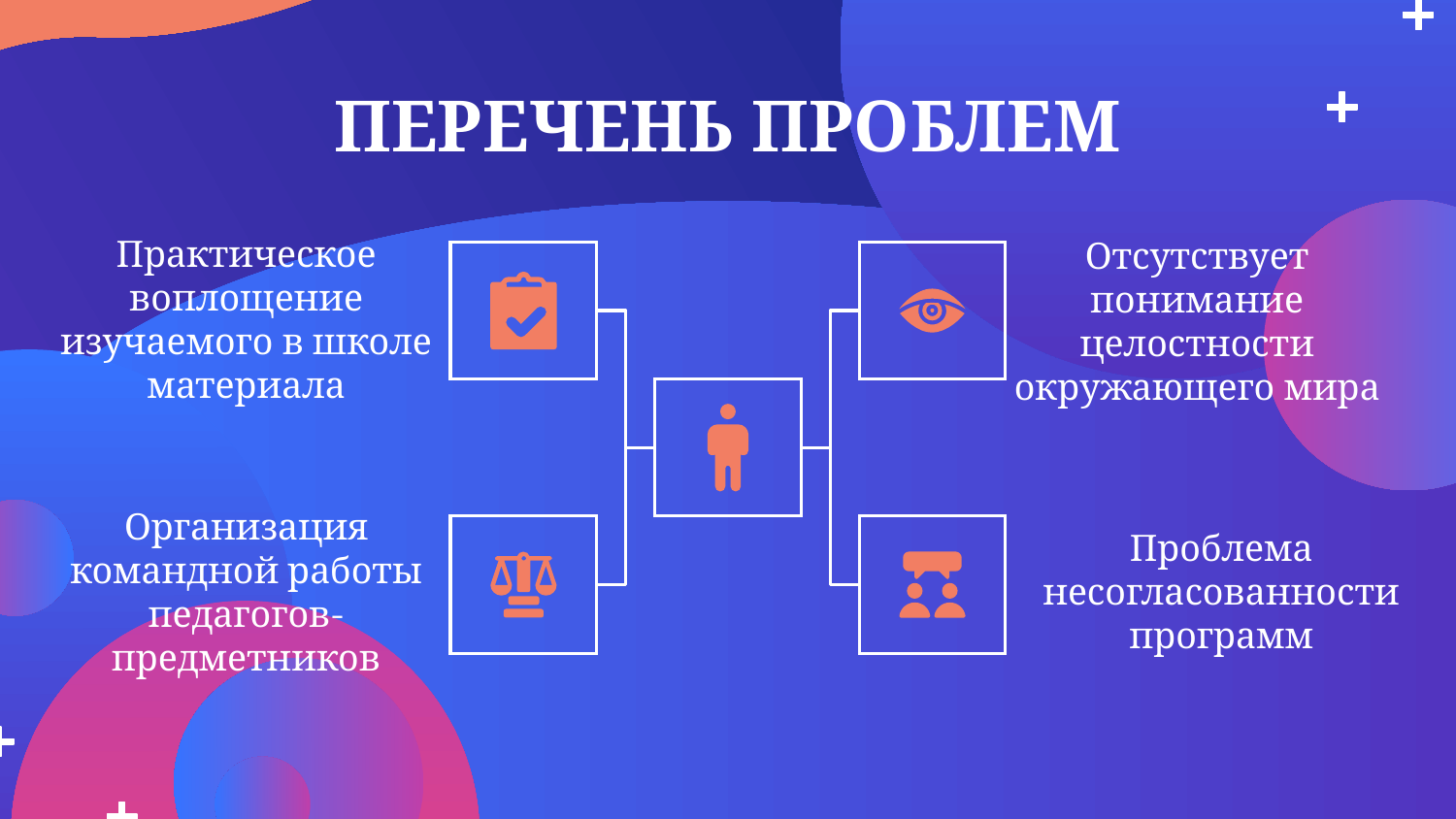

# ПЕРЕЧЕНЬ ПРОБЛЕМ
Практическое воплощение изучаемого в школе материала
Отсутствует понимание целостности окружающего мира

Организация командной работы педагогов-предметников
Проблема несогласованности программ